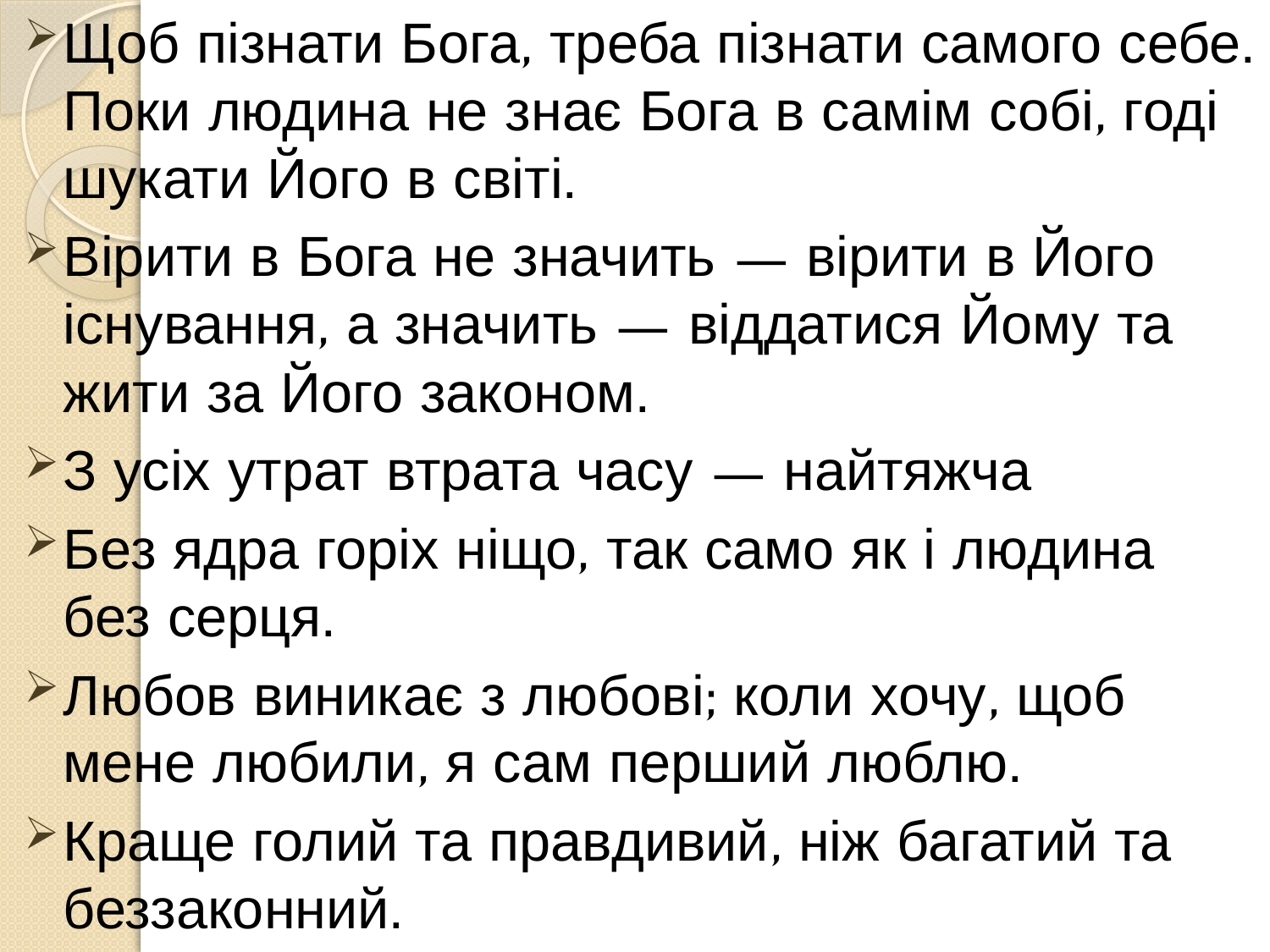

Щоб пізнати Бога, треба пізнати самого себе. Поки людина не знає Бога в самім собі, годі шукати Його в світі.
Вірити в Бога не значить — вірити в Його існування, а значить — віддатися Йому та жити за Його законом.
З усіх утрат втрата часу — найтяжча
Без ядра горіх ніщо, так само як і людина без серця.
Любов виникає з любові; коли хочу, щоб мене любили, я сам перший люблю.
Краще голий та правдивий, ніж багатий та беззаконний.